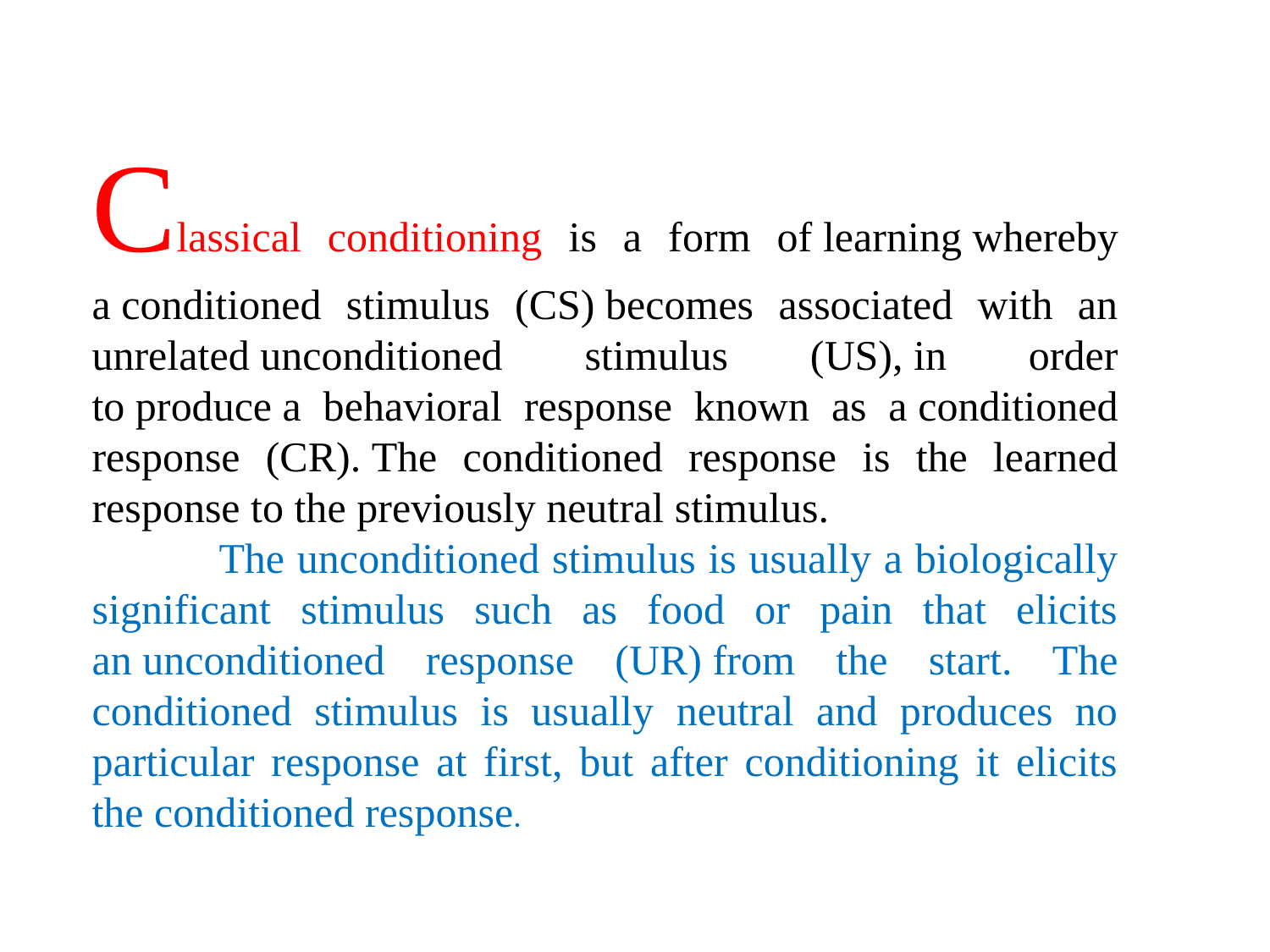

Classical conditioning is a form of learning whereby a conditioned stimulus (CS) becomes associated with an unrelated unconditioned stimulus (US), in order to produce a behavioral response known as a conditioned response (CR). The conditioned response is the learned response to the previously neutral stimulus.
	The unconditioned stimulus is usually a biologically significant stimulus such as food or pain that elicits an unconditioned response (UR) from the start. The conditioned stimulus is usually neutral and produces no particular response at first, but after conditioning it elicits the conditioned response.